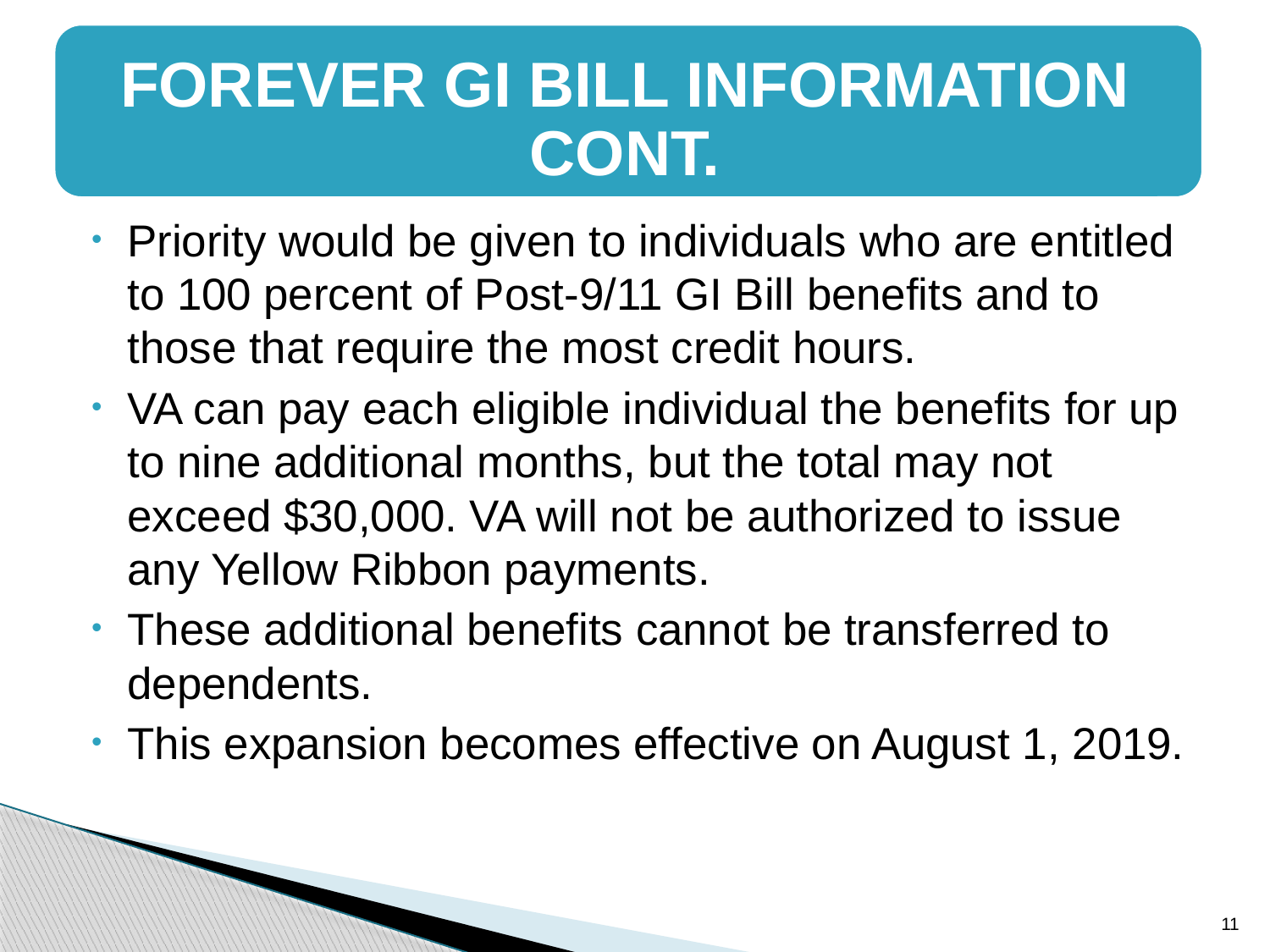

Forever GI Bill Information Cont.
# Forever GI Bill Information Cont.
Forever GI Bill Information Cont.
Forever GI Bill Information Cont.
Priority would be given to individuals who are entitled to 100 percent of Post-9/11 GI Bill benefits and to those that require the most credit hours.
VA can pay each eligible individual the benefits for up to nine additional months, but the total may not exceed $30,000. VA will not be authorized to issue any Yellow Ribbon payments.
These additional benefits cannot be transferred to dependents.
This expansion becomes effective on August 1, 2019.

11